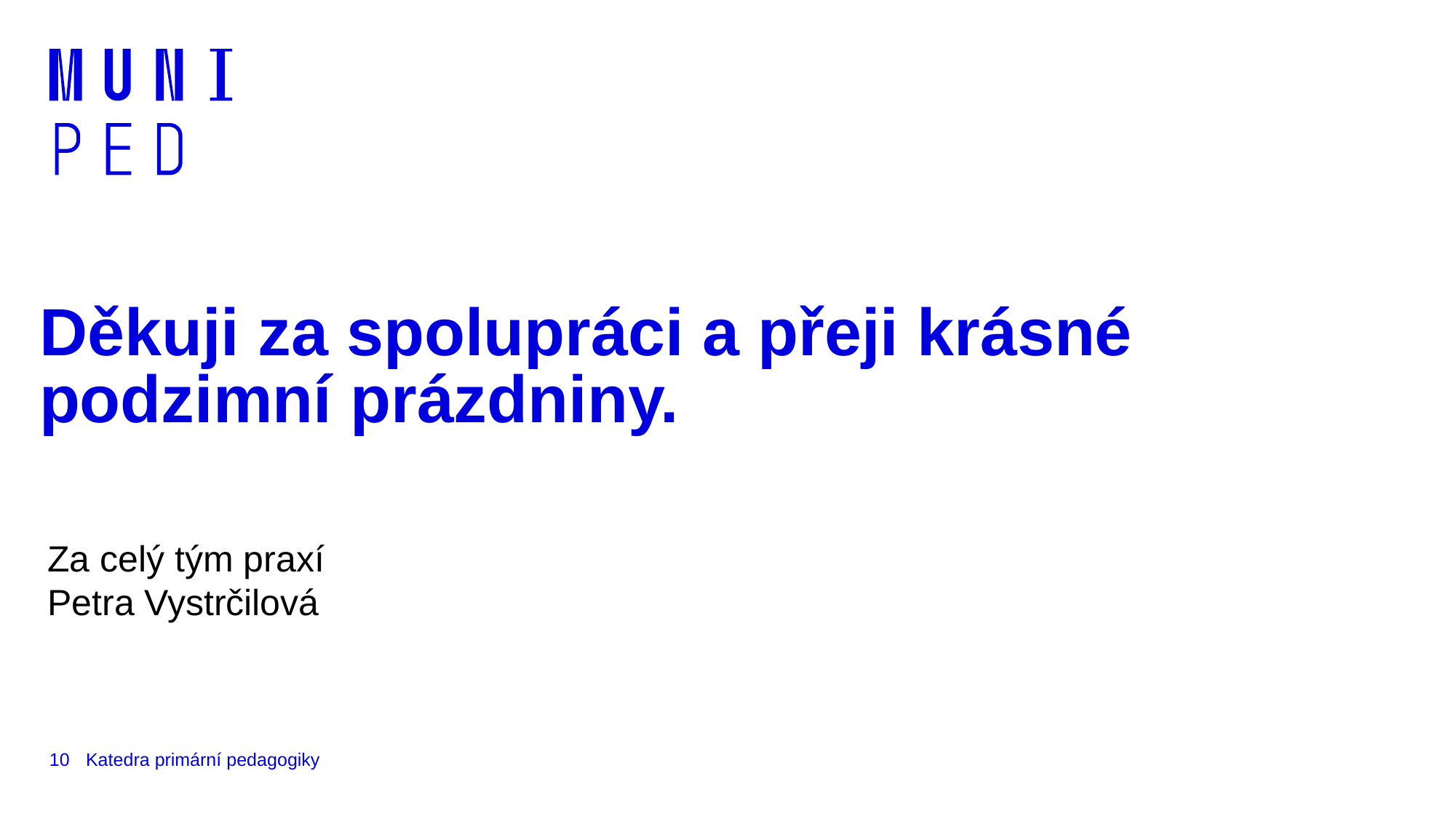

# Děkuji za spolupráci a přeji krásné podzimní prázdniny.

Za celý tým praxí
Petra Vystrčilová
10
Katedra primární pedagogiky